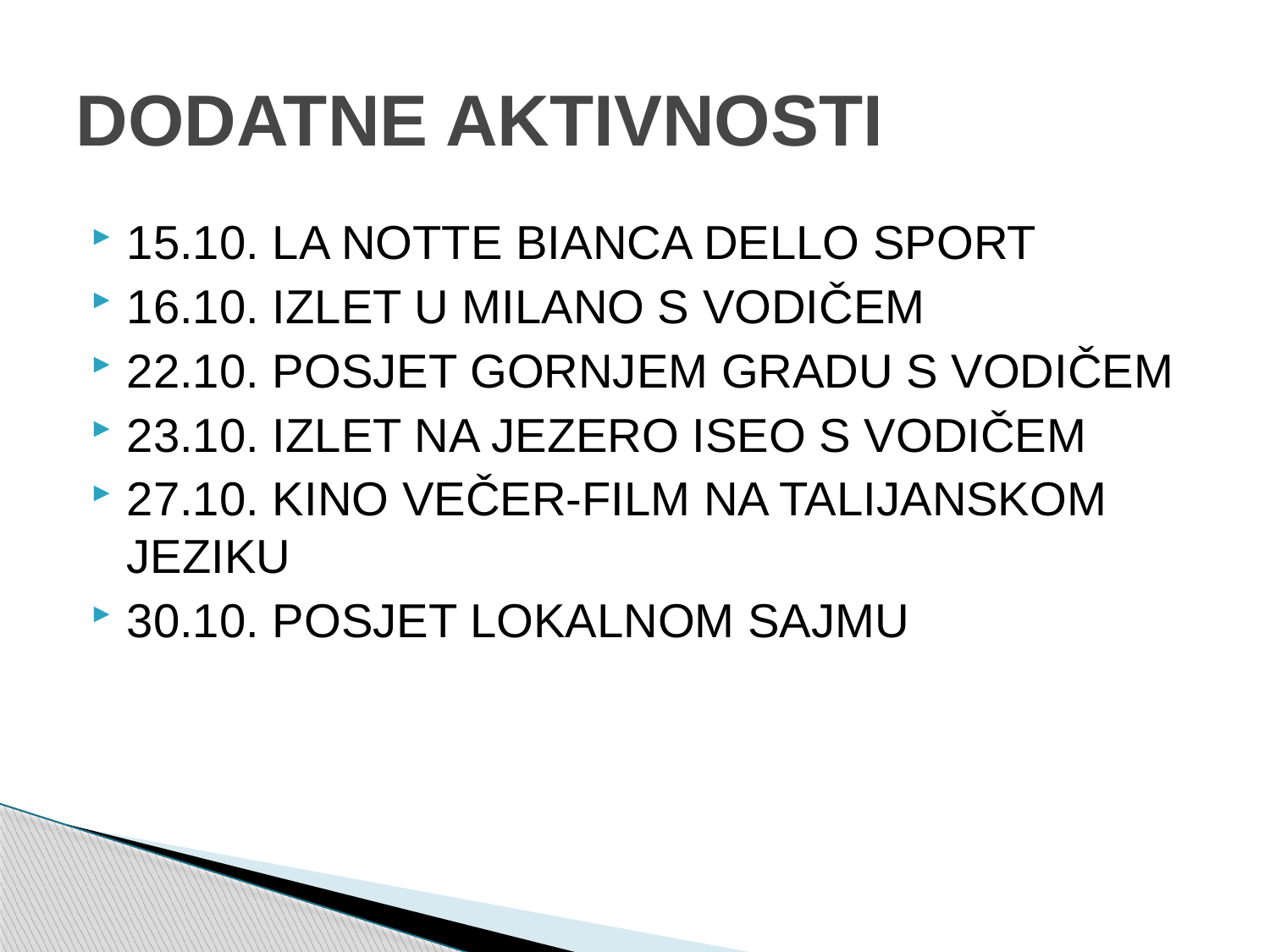

# DODATNE AKTIVNOSTI
15.10. LA NOTTE BIANCA DELLO SPORT
16.10. IZLET U MILANO S VODIČEM
22.10. POSJET GORNJEM GRADU S VODIČEM
23.10. IZLET NA JEZERO ISEO S VODIČEM
27.10. KINO VEČER-FILM NA TALIJANSKOM JEZIKU
30.10. POSJET LOKALNOM SAJMU